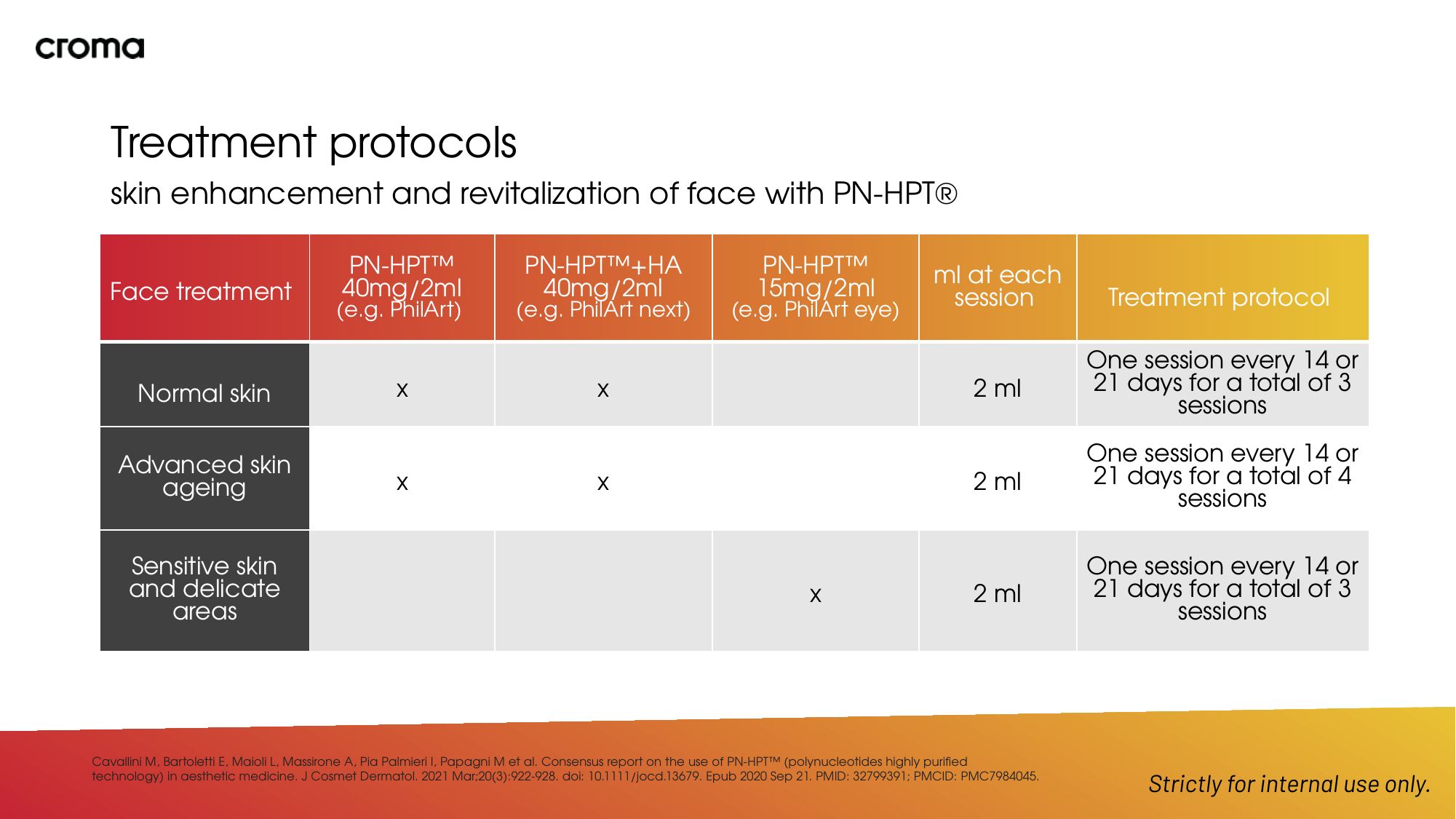

# Treatment protocols skin enhancement and revitalization of face with PN-HPT®

| Face treatment | PN-HPT™ 40mg/2ml (e.g. PhilArt) | PN-HPT™+HA 40mg/2ml (e.g. PhilArt next) | PN-HPT™ 15mg/2ml (e.g. PhilArt eye) | ml at each session | Treatment protocol |
| --- | --- | --- | --- | --- | --- |
| Normal skin | x | x |  | 2 ml | One session every 14 or 21 days for a total of 3 sessions |
| Advanced skin ageing | x | x |  | 2 ml | One session every 14 or 21 days for a total of 4 sessions |
| Sensitive skin and delicate areas |  |  | x | 2 ml | One session every 14 or 21 days for a total of 3 sessions |
Cavallini M, Bartoletti E, Maioli L, Massirone A, Pia Palmieri I, Papagni M et al. Consensus report on the use of PN-HPT™ (polynucleotides highly purified technology) in aesthetic medicine. J Cosmet Dermatol. 2021 Mar;20(3):922-928. doi: 10.1111/jocd.13679. Epub 2020 Sep 21. PMID: 32799391; PMCID: PMC7984045.
Strictly for internal use only.